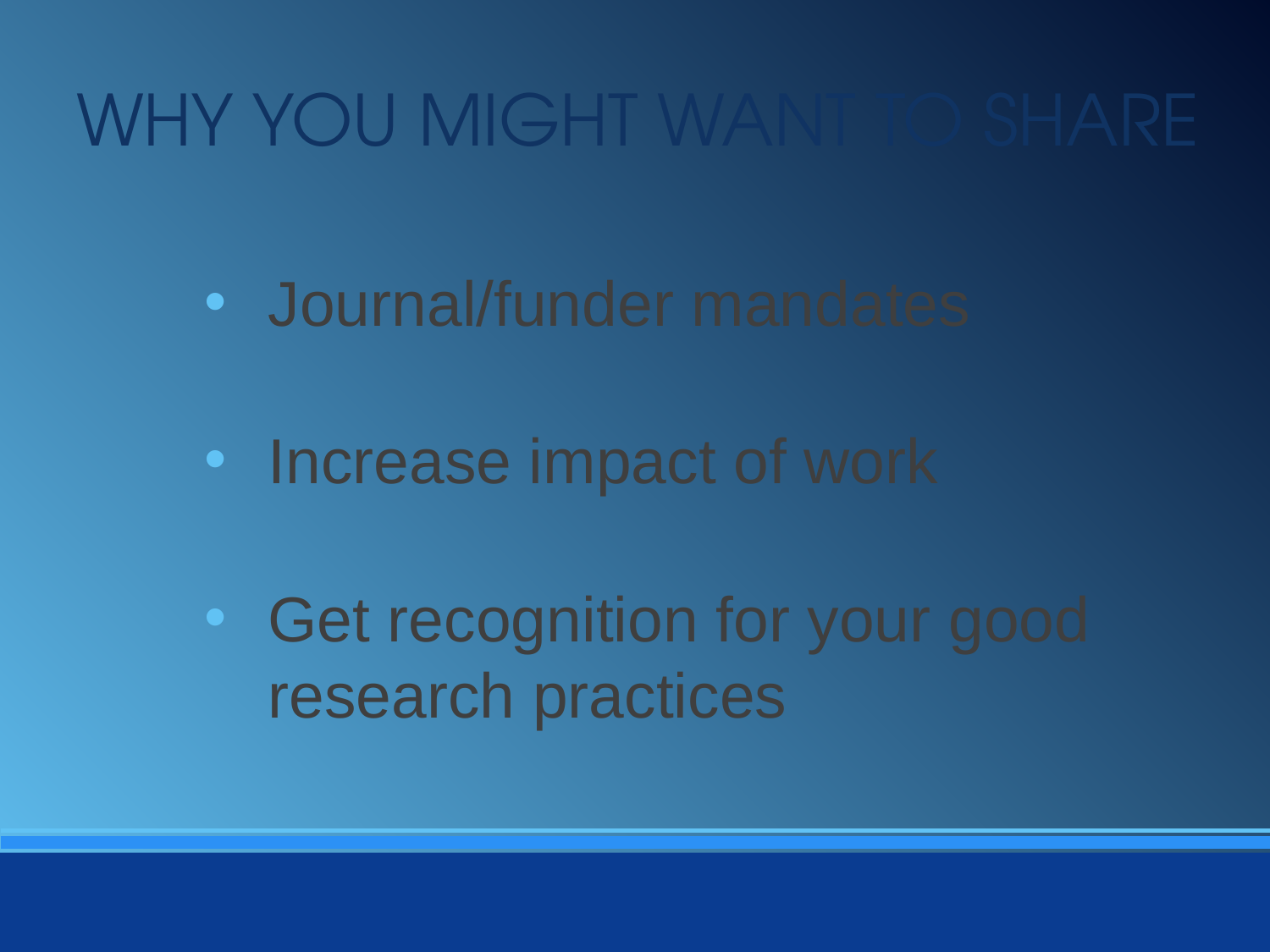

WHY YOU MIGHT WANT TO SHARE
Journal/funder mandates
Increase impact of work
Get recognition for your good research practices